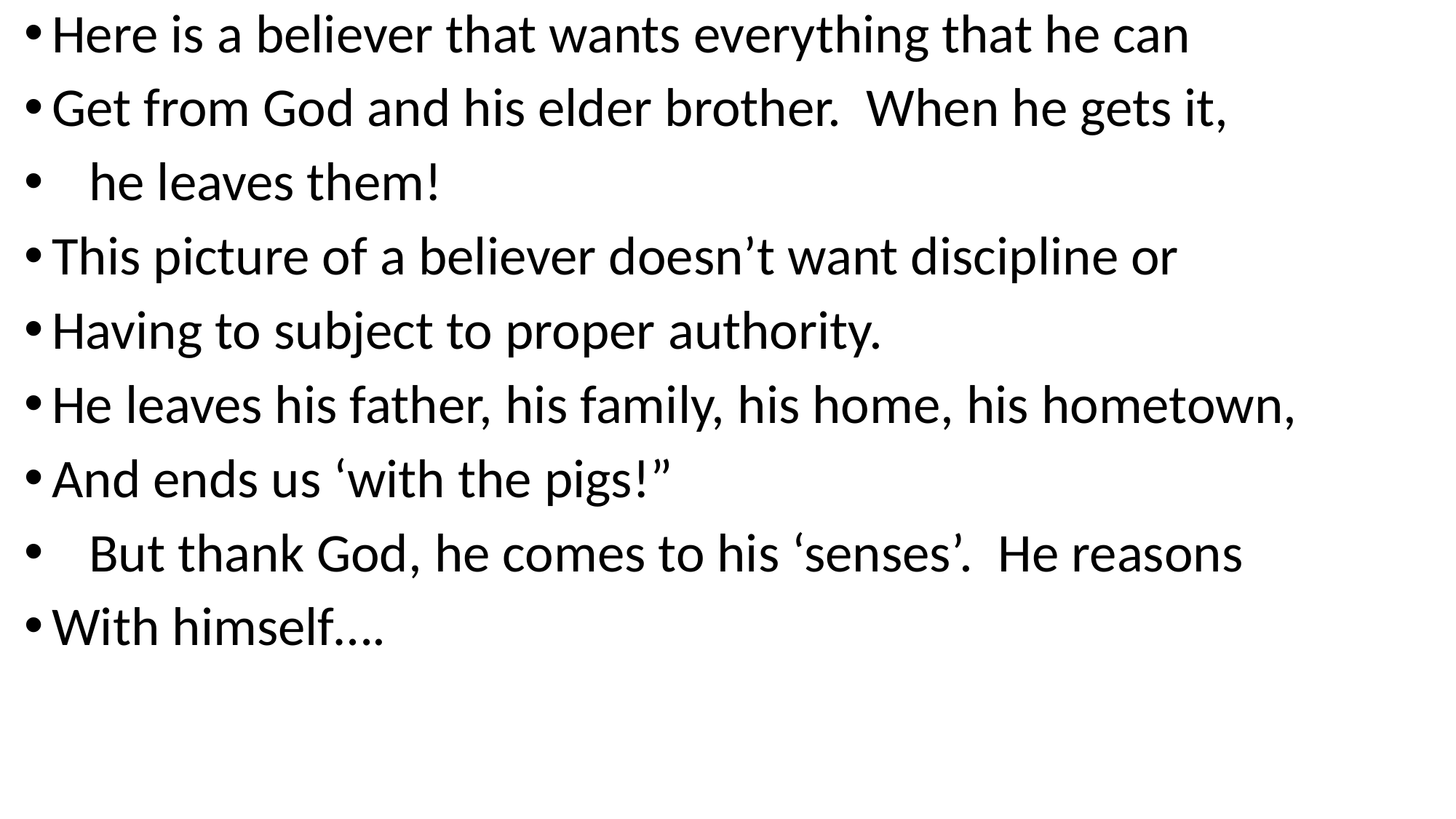

Here is a believer that wants everything that he can
Get from God and his elder brother.  When he gets it,
   he leaves them!
This picture of a believer doesn’t want discipline or
Having to subject to proper authority.
He leaves his father, his family, his home, his hometown,
And ends us ‘with the pigs!”
   But thank God, he comes to his ‘senses’.  He reasons
With himself….